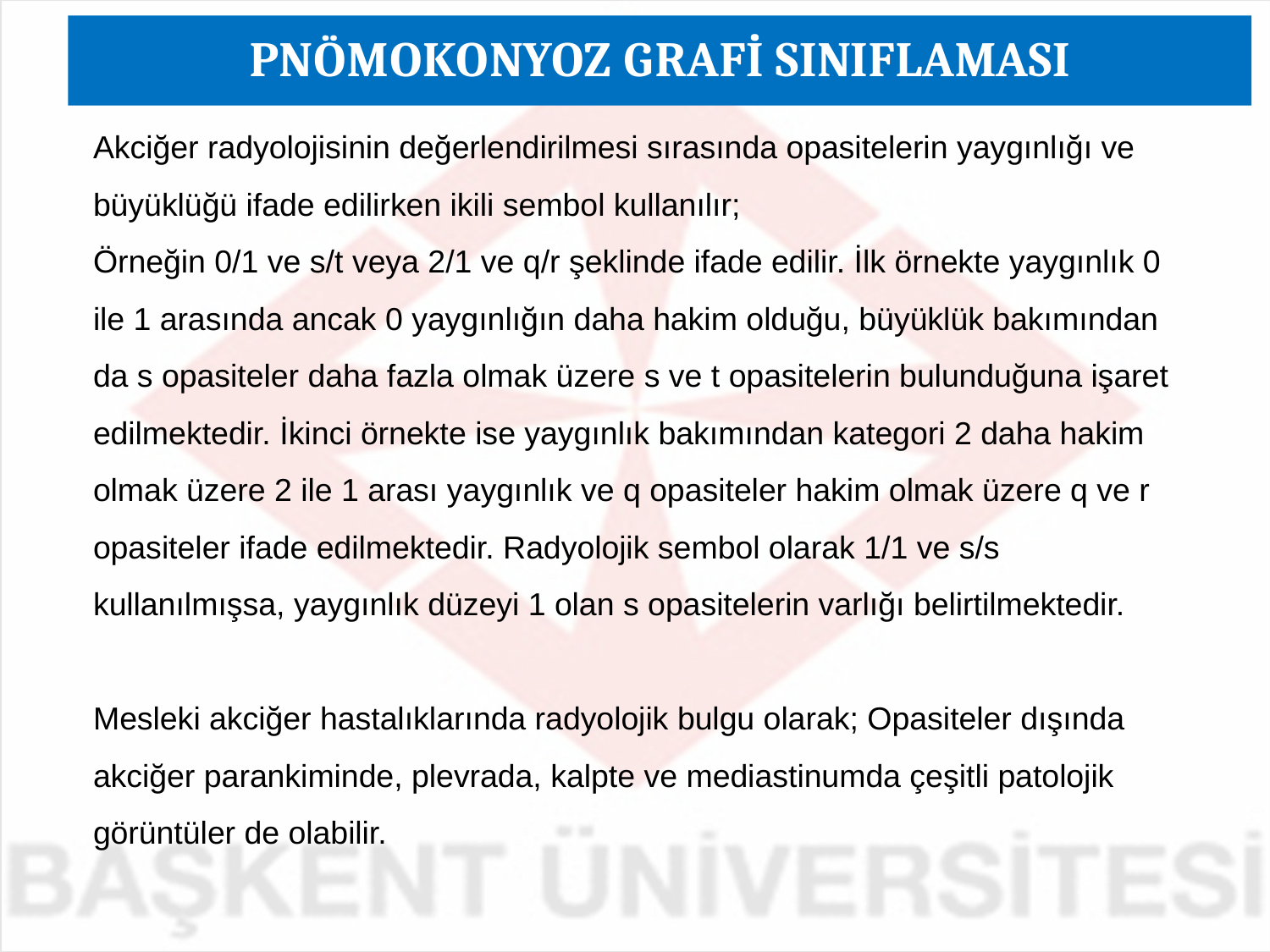

PNÖMOKONYOZ GRAFİ SINIFLAMASI
Akciğer radyolojisinin değerlendirilmesi sırasında opasitelerin yaygınlığı ve büyüklüğü ifade edilirken ikili sembol kullanılır;
Örneğin 0/1 ve s/t veya 2/1 ve q/r şeklinde ifade edilir. İlk örnekte yaygınlık 0 ile 1 arasında ancak 0 yaygınlığın daha hakim olduğu, büyüklük bakımından da s opasiteler daha fazla olmak üzere s ve t opasitelerin bulunduğuna işaret edilmektedir. İkinci örnekte ise yaygınlık bakımından kategori 2 daha hakim olmak üzere 2 ile 1 arası yaygınlık ve q opasiteler hakim olmak üzere q ve r opasiteler ifade edilmektedir. Radyolojik sembol olarak 1/1 ve s/s kullanılmışsa, yaygınlık düzeyi 1 olan s opasitelerin varlığı belirtilmektedir.

Mesleki akciğer hastalıklarında radyolojik bulgu olarak; Opasiteler dışında akciğer parankiminde, plevrada, kalpte ve mediastinumda çeşitli patolojik görüntüler de olabilir.